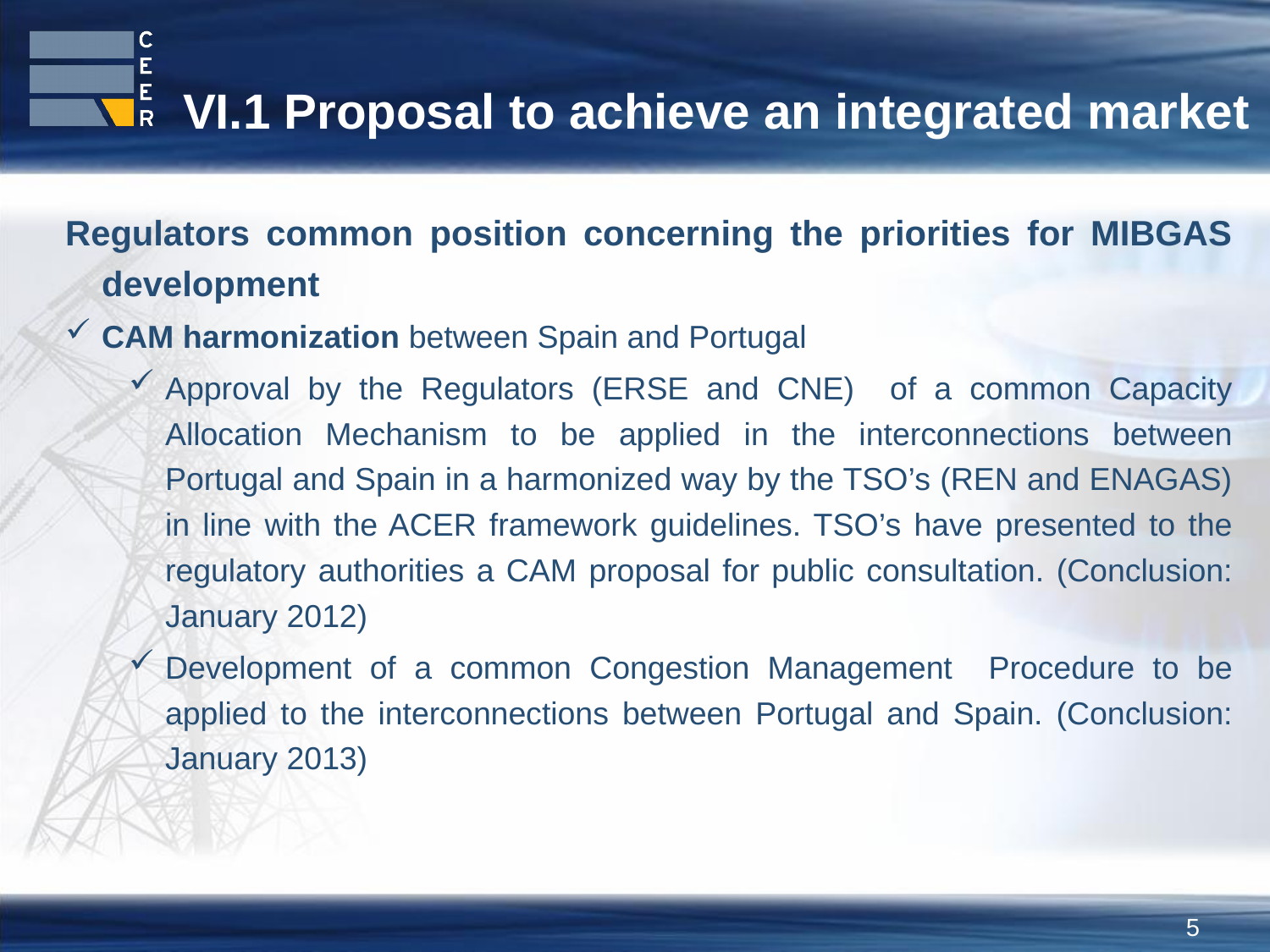

VI.1 Proposal to achieve an integrated market
Regulators common position concerning the priorities for MIBGAS development
CAM harmonization between Spain and Portugal
Approval by the Regulators (ERSE and CNE)  of a common Capacity Allocation Mechanism to be applied in the interconnections between Portugal and Spain in a harmonized way by the TSO’s (REN and ENAGAS) in line with the ACER framework guidelines. TSO’s have presented to the regulatory authorities a CAM proposal for public consultation. (Conclusion: January 2012)
Development of a common Congestion Management  Procedure to be applied to the interconnections between Portugal and Spain. (Conclusion: January 2013)